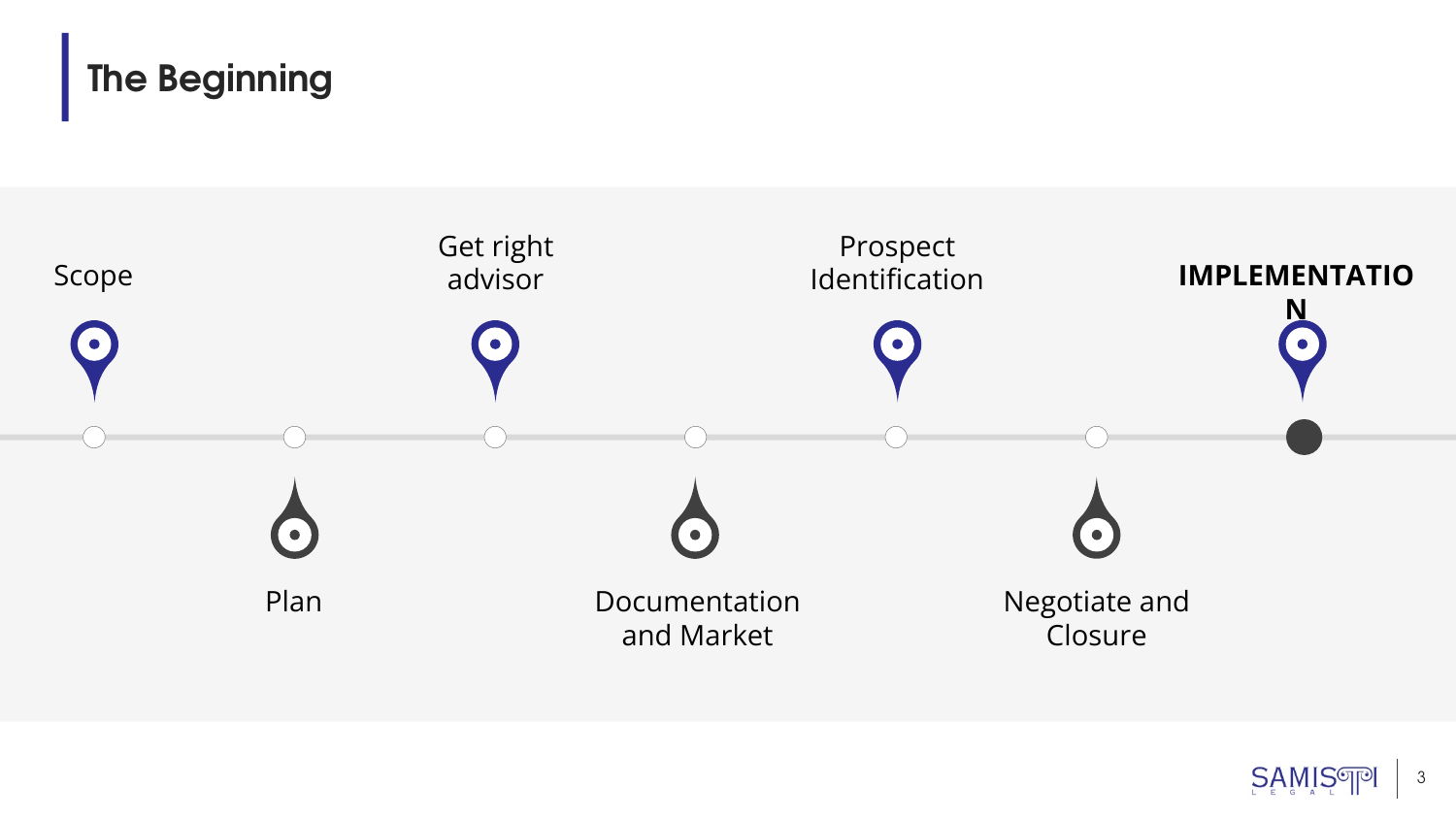

# The Beginning

Get right
advisor
Prospect
Identification
Scope
IMPLEMENTATION

Plan
Documentation
and Market
Negotiate and
Closure
3